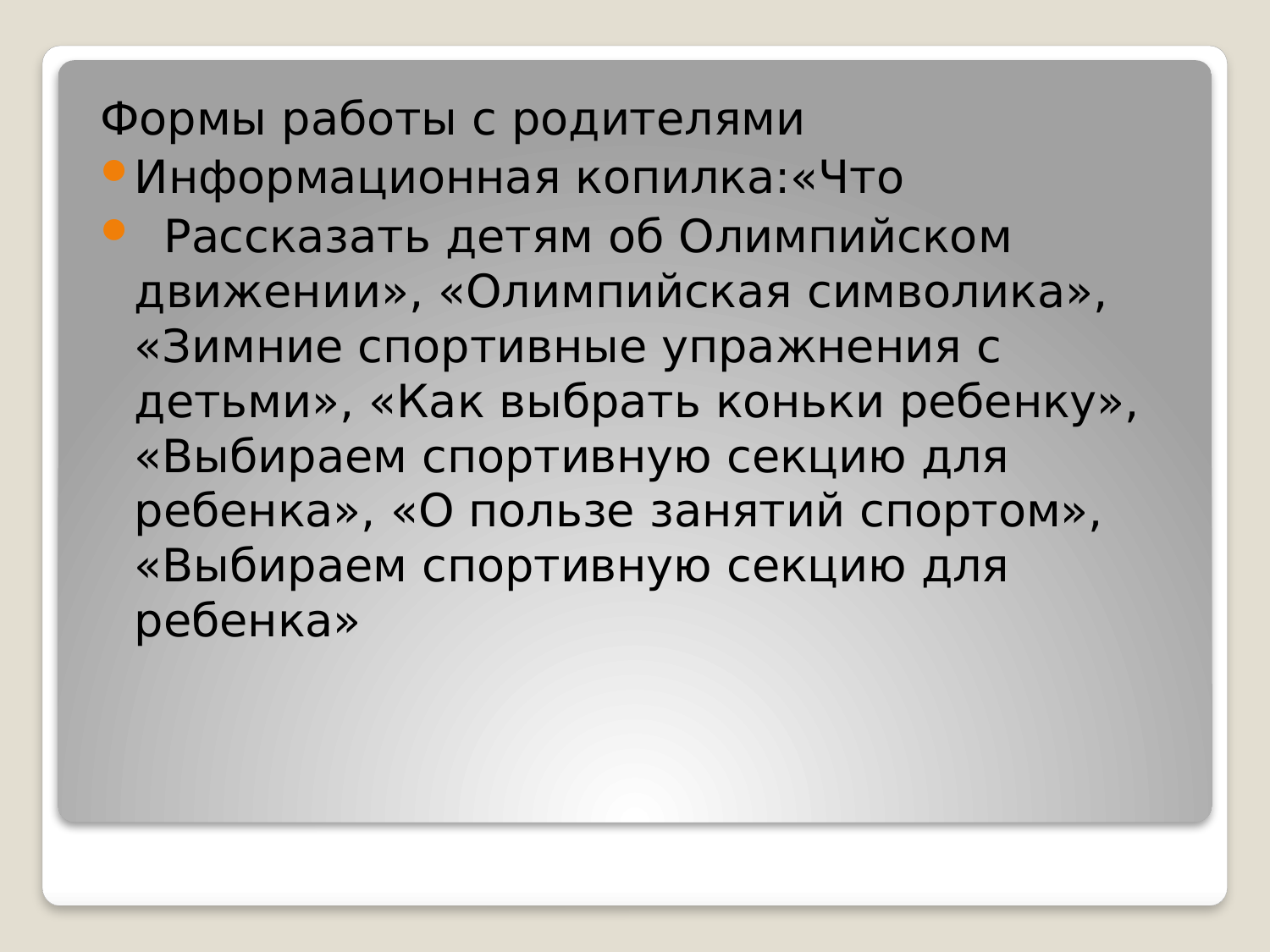

Формы работы с родителями
Информационная копилка:«Что
  Рассказать детям об Олимпийском движении», «Олимпийская символика», «Зимние спортивные упражнения с детьми», «Как выбрать коньки ребенку», «Выбираем спортивную секцию для ребенка», «О пользе занятий спортом», «Выбираем спортивную секцию для ребенка»
#